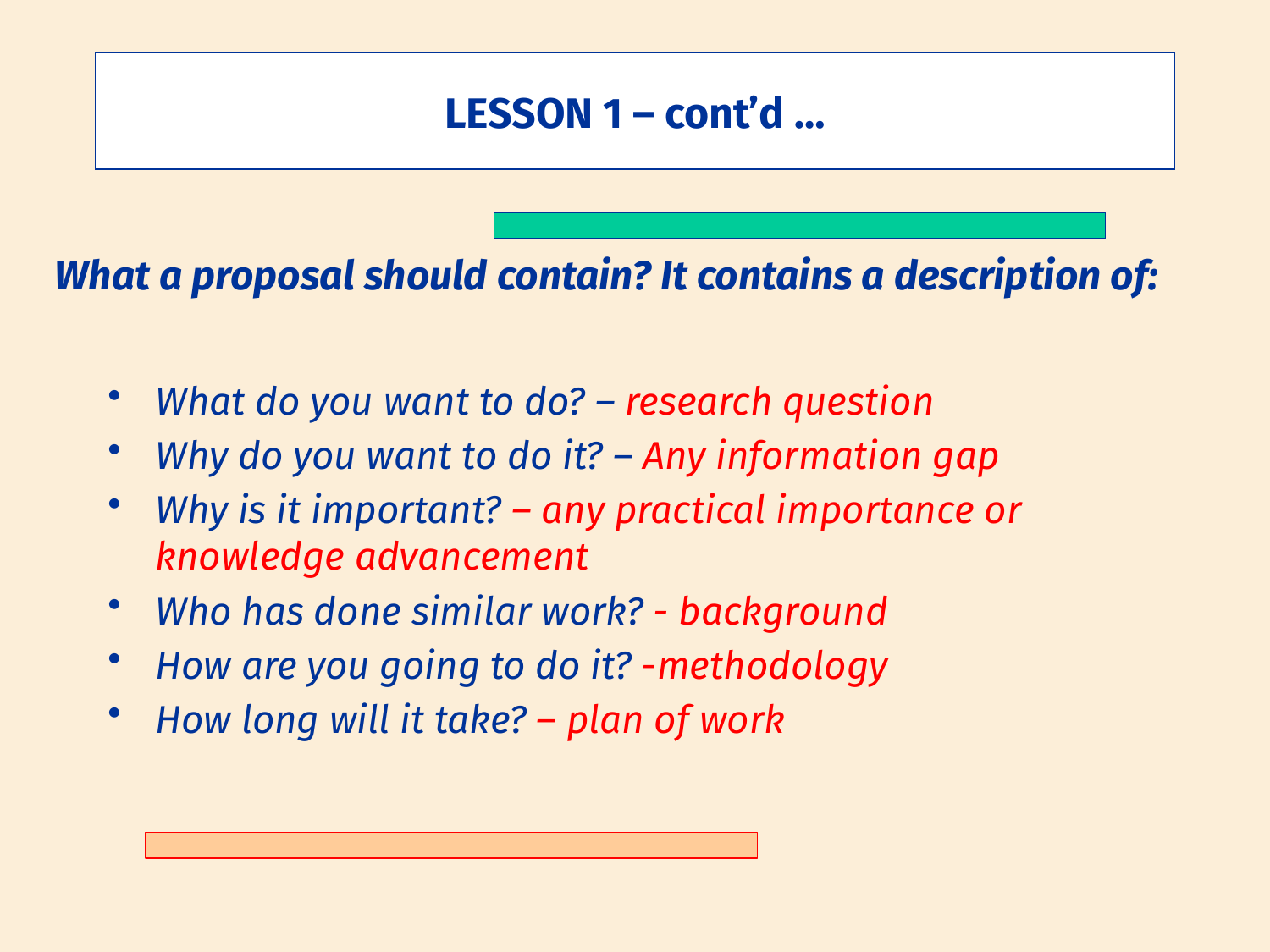

LESSON 1 – cont’d …
What a proposal should contain? It contains a description of:
What do you want to do? – research question
Why do you want to do it? – Any information gap
Why is it important? – any practical importance or knowledge advancement
Who has done similar work? - background
How are you going to do it? -methodology
How long will it take? – plan of work